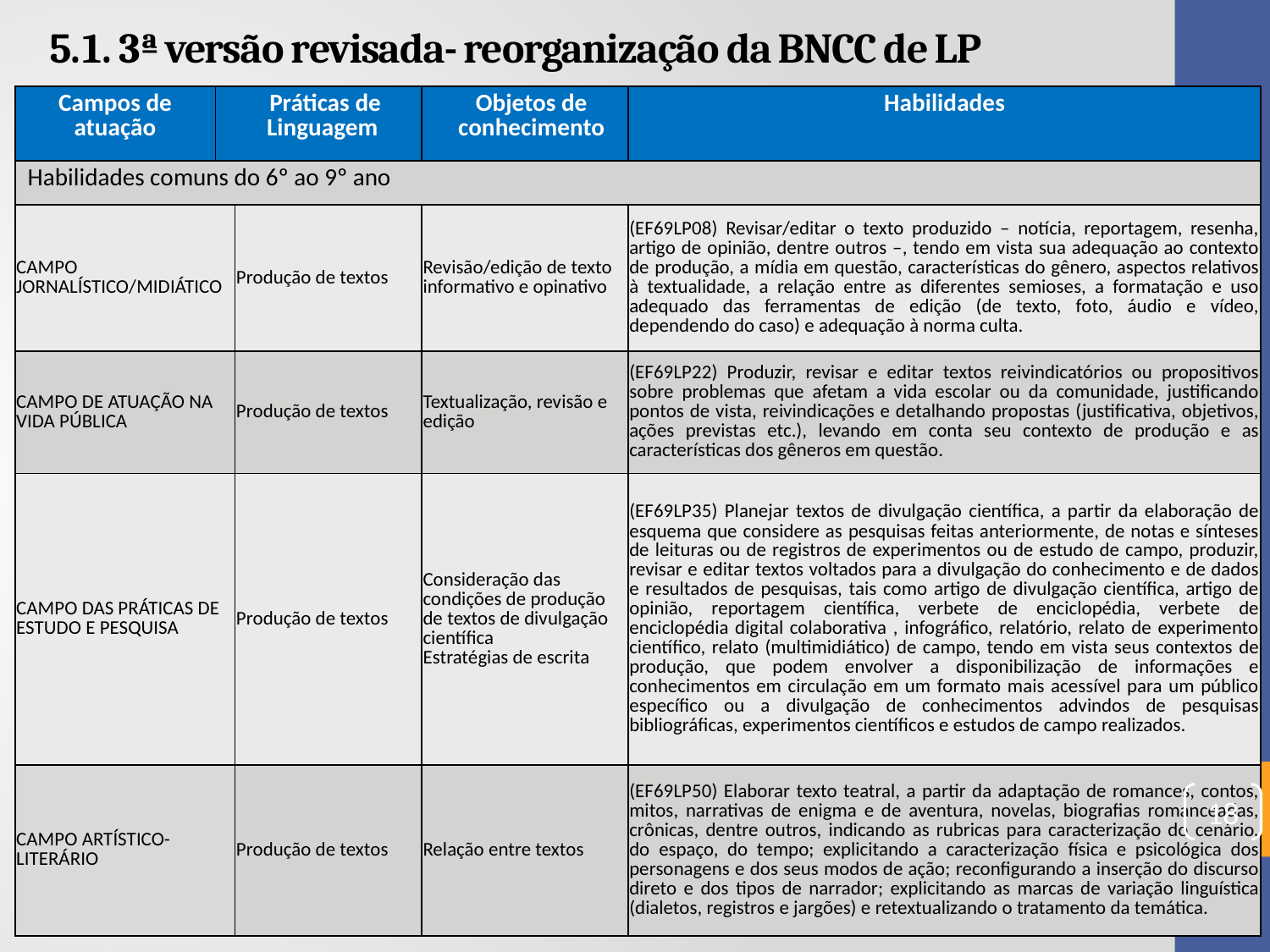

# 5.1. 3ª versão revisada- reorganização da BNCC de LP
| Campos de atuação | Práticas de Linguagem |  | Objetos de conhecimento | Habilidades |
| --- | --- | --- | --- | --- |
| Habilidades comuns do 6º ao 9º ano |  |  |  |  |
| CAMPO JORNALÍSTICO/MIDIÁTICO | Produção de textos | Produção de textos | Revisão/edição de texto informativo e opinativo | (EF69LP08) Revisar/editar o texto produzido – notícia, reportagem, resenha, artigo de opinião, dentre outros –, tendo em vista sua adequação ao contexto de produção, a mídia em questão, características do gênero, aspectos relativos à textualidade, a relação entre as diferentes semioses, a formatação e uso adequado das ferramentas de edição (de texto, foto, áudio e vídeo, dependendo do caso) e adequação à norma culta. |
| CAMPO DE ATUAÇÃO NA VIDA PÚBLICA | Produção de textos | Produção de textos | Textualização, revisão e edição | (EF69LP22) Produzir, revisar e editar textos reivindicatórios ou propositivos sobre problemas que afetam a vida escolar ou da comunidade, justificando pontos de vista, reivindicações e detalhando propostas (justificativa, objetivos, ações previstas etc.), levando em conta seu contexto de produção e as características dos gêneros em questão. |
| CAMPO DAS PRÁTICAS DE ESTUDO E PESQUISA | Produção de textos | Produção de textos | Consideração das condições de produção de textos de divulgação científica Estratégias de escrita | (EF69LP35) Planejar textos de divulgação científica, a partir da elaboração de esquema que considere as pesquisas feitas anteriormente, de notas e sínteses de leituras ou de registros de experimentos ou de estudo de campo, produzir, revisar e editar textos voltados para a divulgação do conhecimento e de dados e resultados de pesquisas, tais como artigo de divulgação científica, artigo de opinião, reportagem científica, verbete de enciclopédia, verbete de enciclopédia digital colaborativa , infográfico, relatório, relato de experimento científico, relato (multimidiático) de campo, tendo em vista seus contextos de produção, que podem envolver a disponibilização de informações e conhecimentos em circulação em um formato mais acessível para um público específico ou a divulgação de conhecimentos advindos de pesquisas bibliográficas, experimentos científicos e estudos de campo realizados. |
| CAMPO ARTÍSTICO-LITERÁRIO | Produção de textos | Produção de textos | Relação entre textos | (EF69LP50) Elaborar texto teatral, a partir da adaptação de romances, contos, mitos, narrativas de enigma e de aventura, novelas, biografias romanceadas, crônicas, dentre outros, indicando as rubricas para caracterização do cenário, do espaço, do tempo; explicitando a caracterização física e psicológica dos personagens e dos seus modos de ação; reconfigurando a inserção do discurso direto e dos tipos de narrador; explicitando as marcas de variação linguística (dialetos, registros e jargões) e retextualizando o tratamento da temática. |
18